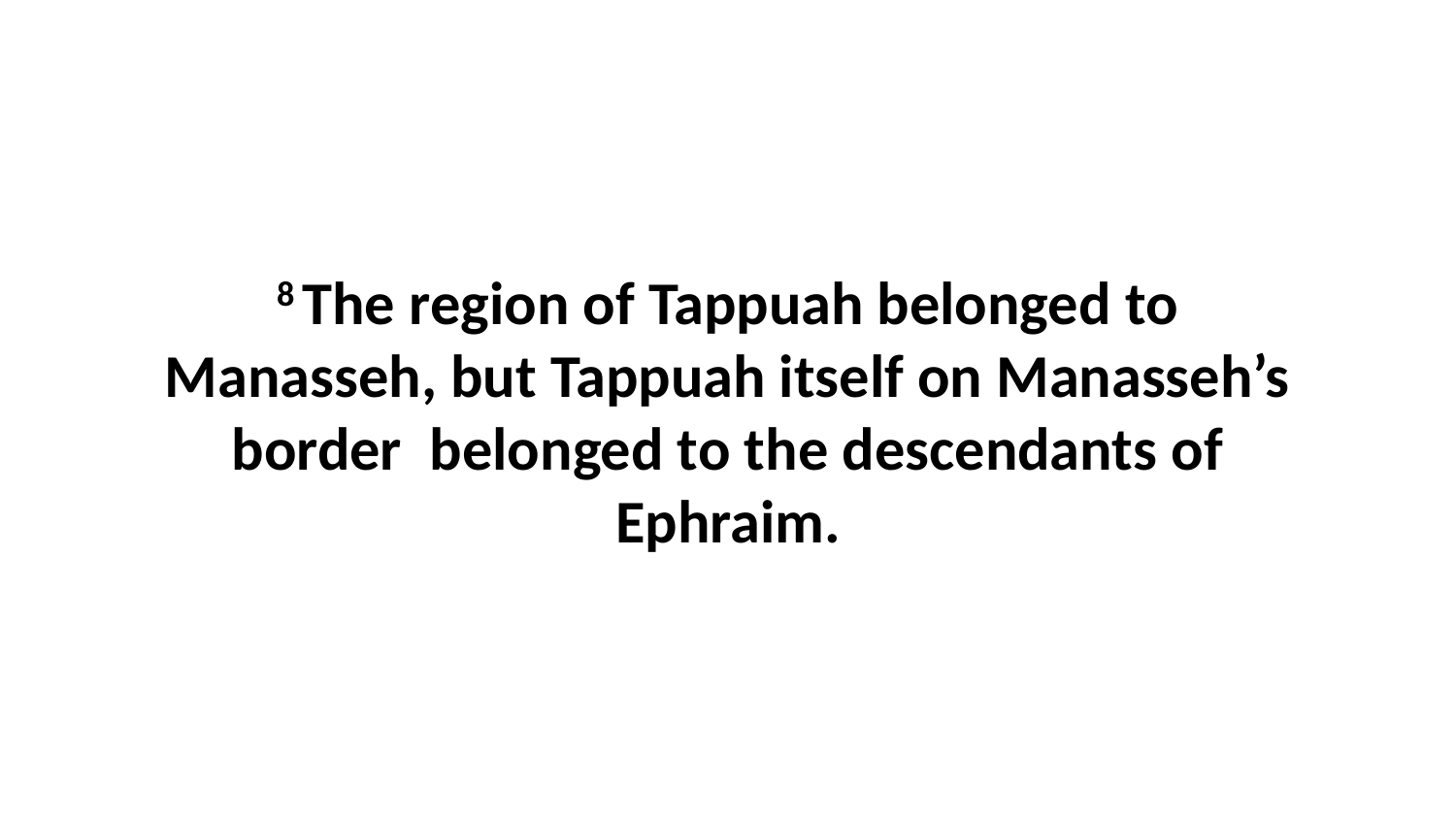

8 The region of Tappuah belonged to Manasseh, but Tappuah itself on Manasseh’s border  belonged to the descendants of Ephraim.